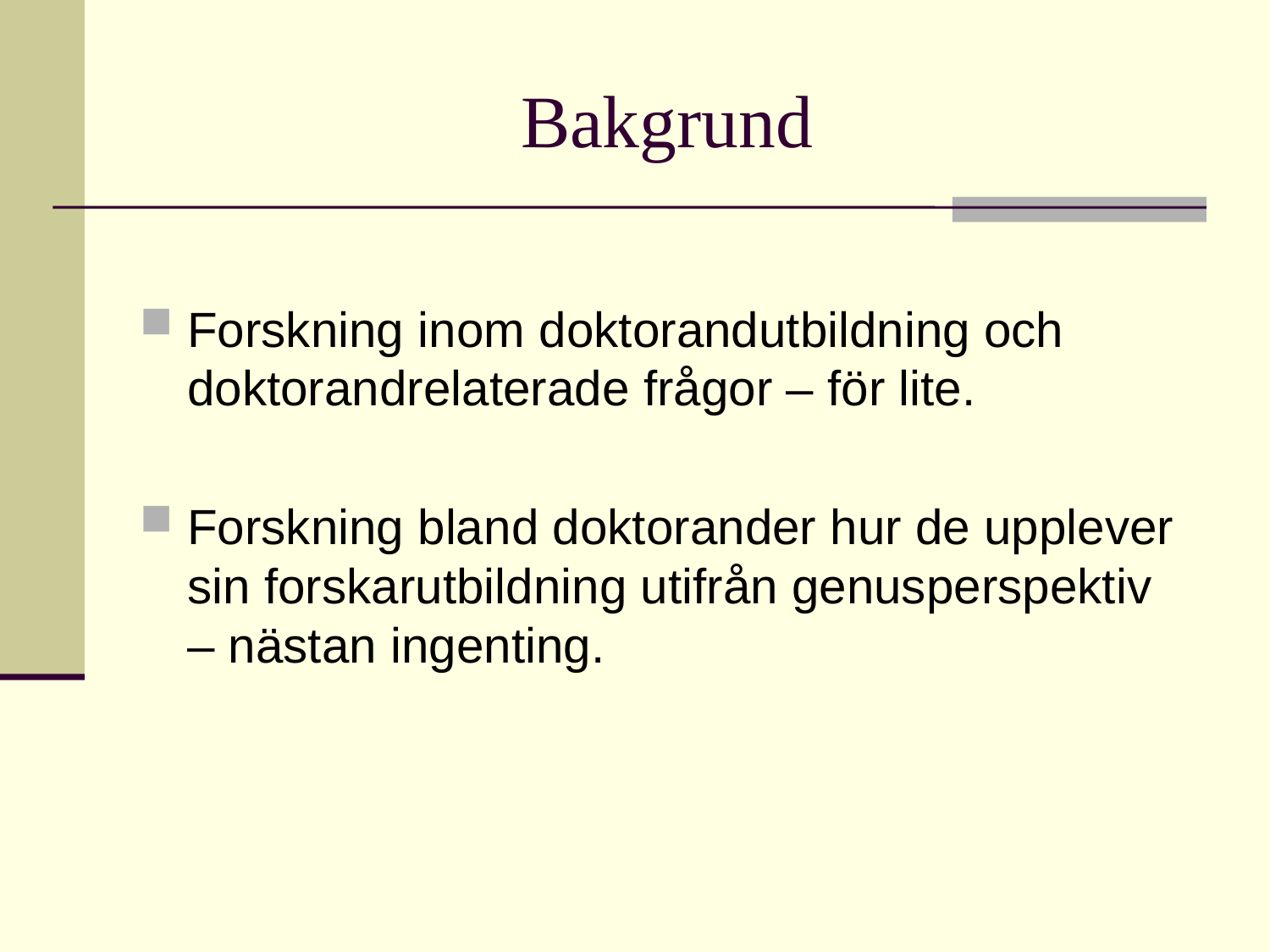

# Bakgrund

Forskning inom doktorandutbildning och doktorandrelaterade frågor – för lite.

Forskning bland doktorander hur de upplever sin forskarutbildning utifrån genusperspektiv – nästan ingenting.